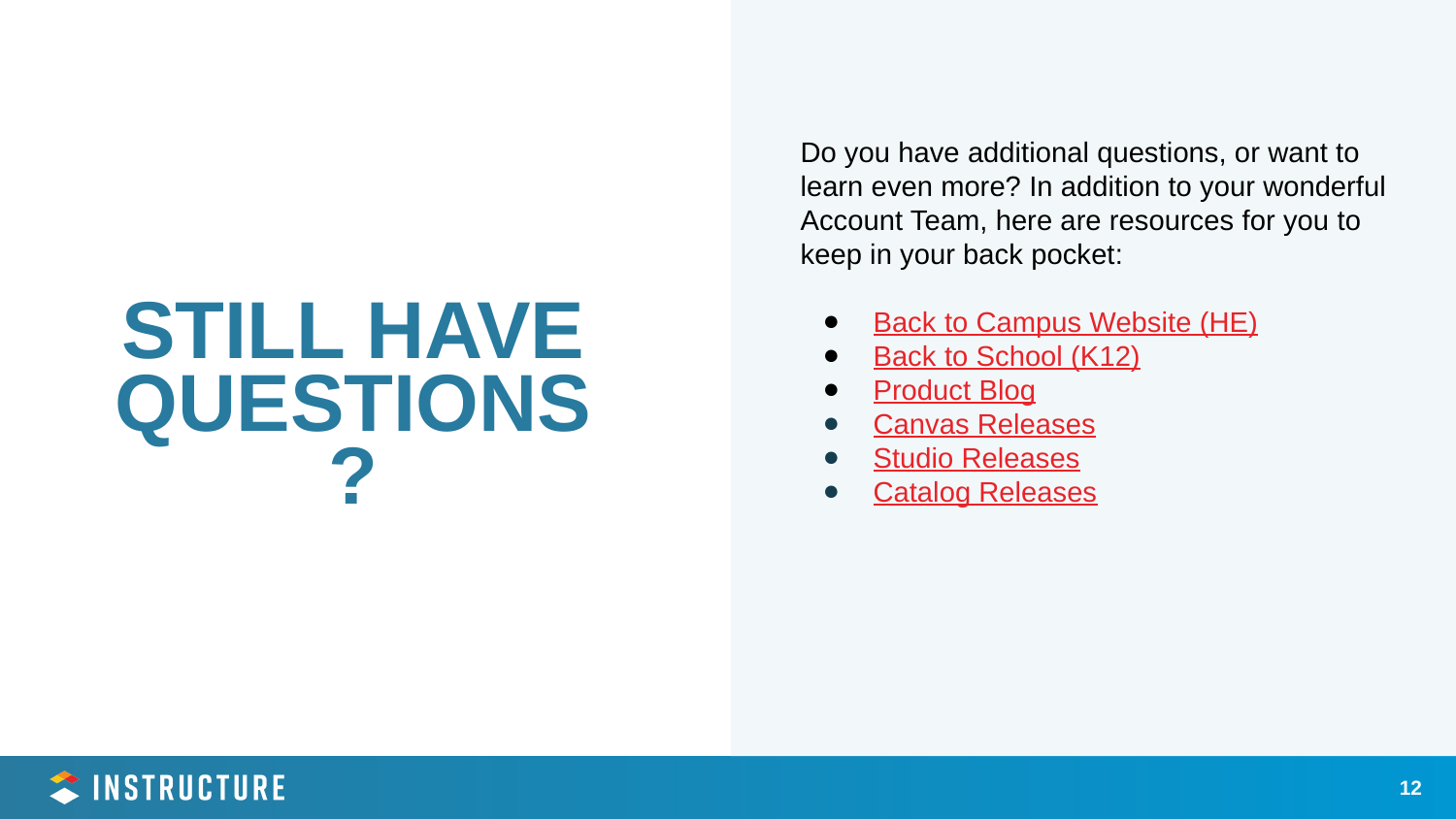

Do you have additional questions, or want to learn even more? In addition to your wonderful Account Team, here are resources for you to keep in your back pocket:

Back to Campus Website (HE)
Back to School (K12)
Product Blog
Canvas Releases
Studio Releases
Catalog Releases
# STILL HAVE QUESTIONS?
12